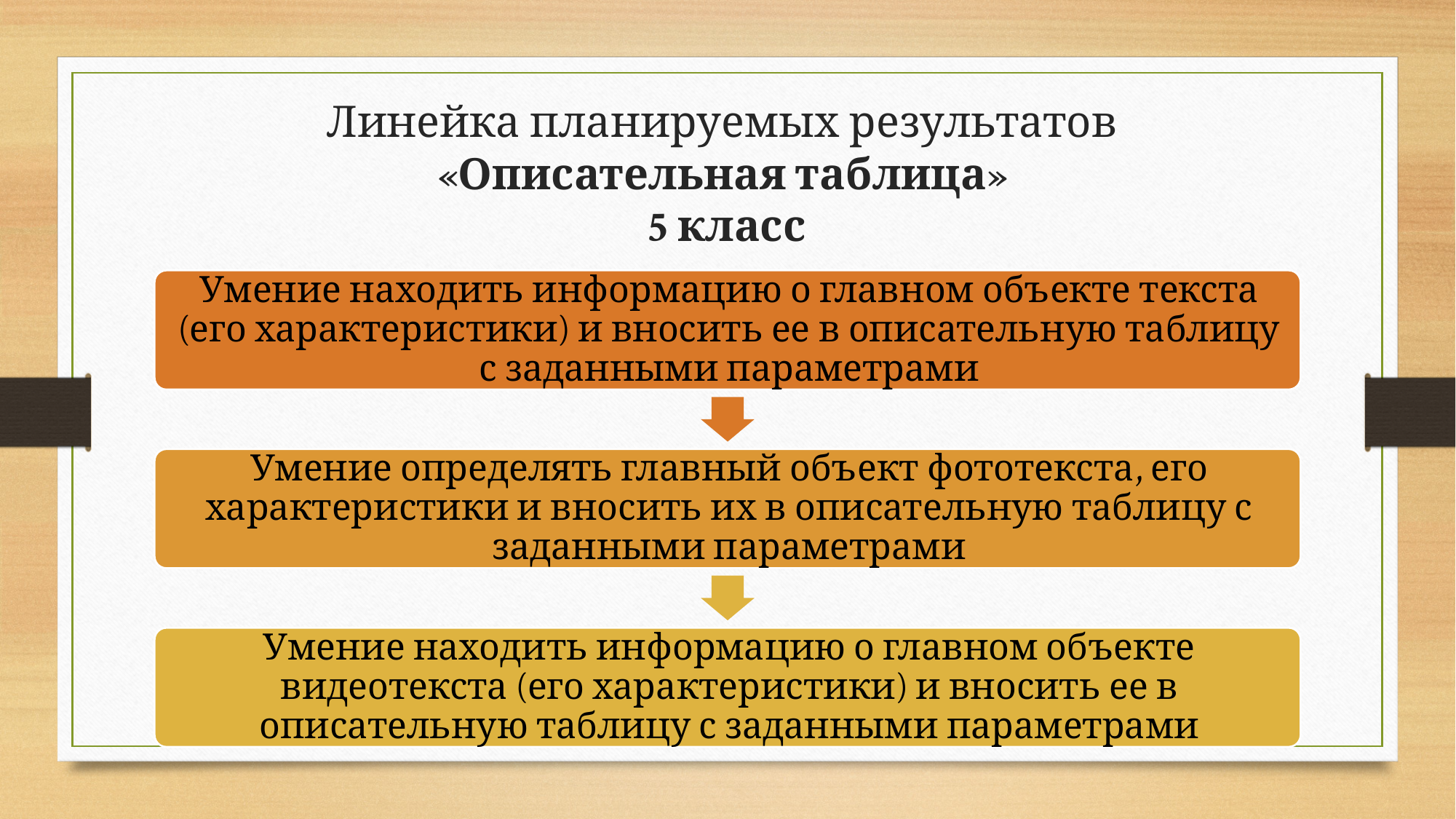

# Линейка планируемых результатов «Описательная таблица» 5 класс
Умение находить информацию о главном объекте текста (его характеристики) и вносить ее в описательную таблицу с заданными параметрами

Умение определять главный объект фототекста, его характеристики и вносить их в описательную таблицу с заданными параметрами

Умение находить информацию о главном объекте видеотекста (его характеристики) и вносить ее в описательную таблицу с заданными параметрами